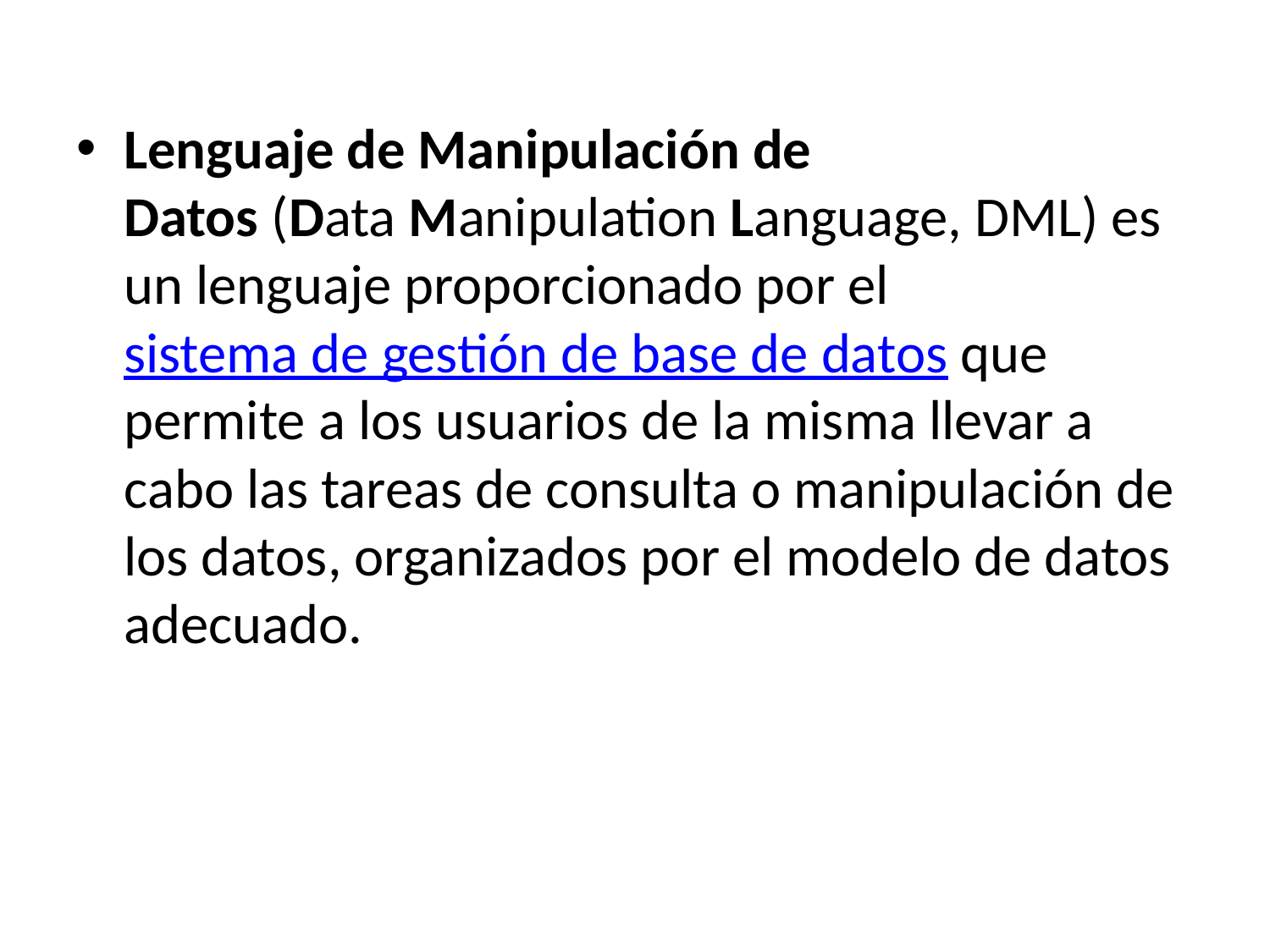

Lenguaje de Manipulación de Datos (Data Manipulation Language, DML) es un lenguaje proporcionado por el sistema de gestión de base de datos que permite a los usuarios de la misma llevar a cabo las tareas de consulta o manipulación de los datos, organizados por el modelo de datos adecuado.